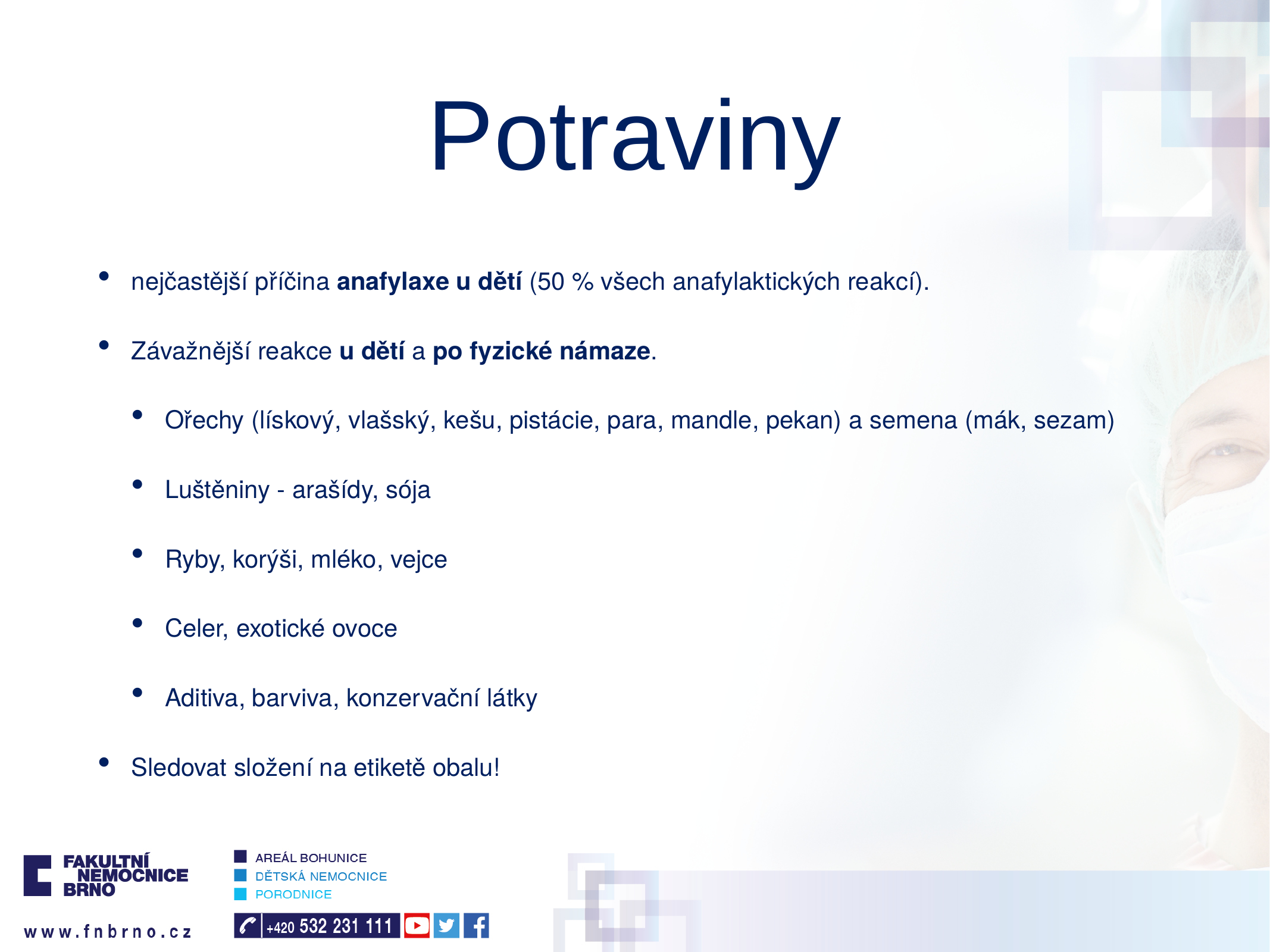

# Potraviny
nejčastější příčina anafylaxe u dětí (50 % všech anafylaktických reakcí).
Závažnější reakce u dětí a po fyzické námaze.
Ořechy (lískový, vlašský, kešu, pistácie, para, mandle, pekan) a semena (mák, sezam)
Luštěniny - arašídy, sója
Ryby, korýši, mléko, vejce
Celer, exotické ovoce
Aditiva, barviva, konzervační látky
Sledovat složení na etiketě obalu!